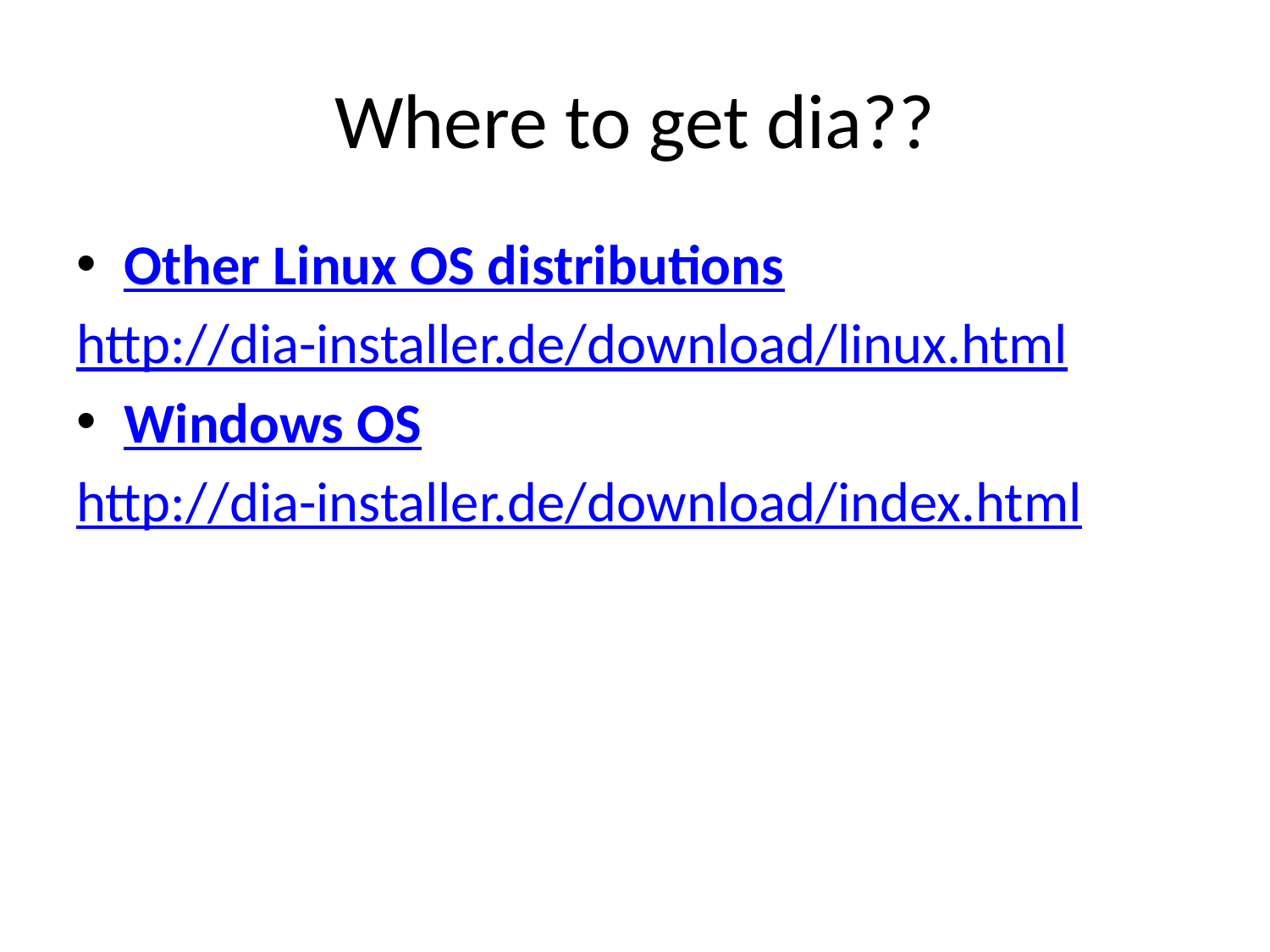

# Where to get dia??
Other Linux OS distributions
http://dia-installer.de/download/linux.html
Windows OS
http://dia-installer.de/download/index.html